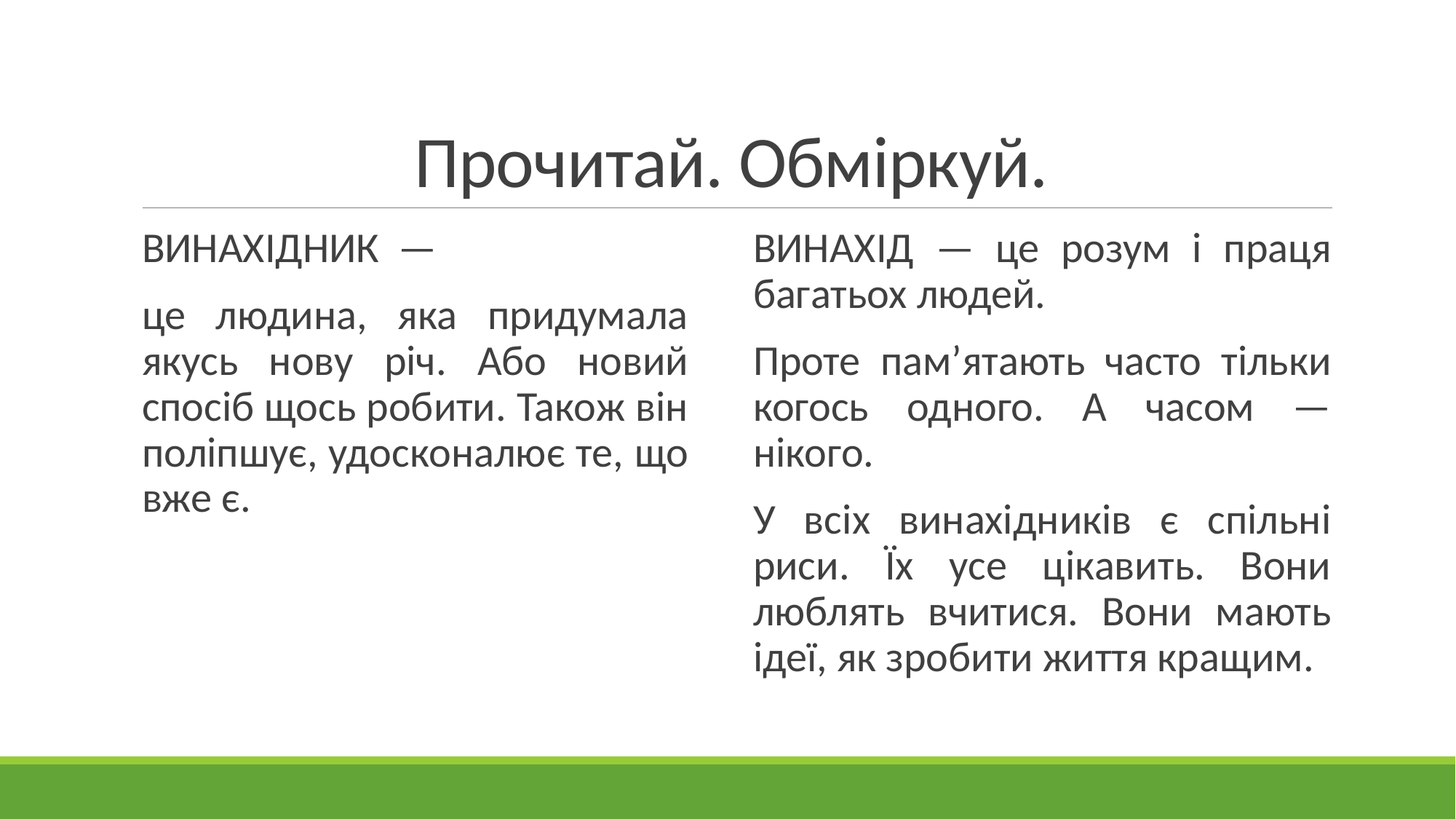

# Прочитай. Обміркуй.
ВИНАХІДНИК  —
це людина, яка придумала якусь нову річ. Або новий спосіб щось робити. Також він поліпшує, удосконалює те, що вже є.
ВИНАХІД — це розум і праця багатьох людей.
Проте пам’ятають часто тільки когось одного. А часом — нікого.
У всіх винахідників є спільні риси. Їх усе цікавить. Вони люблять вчитися. Вони мають ідеї, як зробити життя кращим.